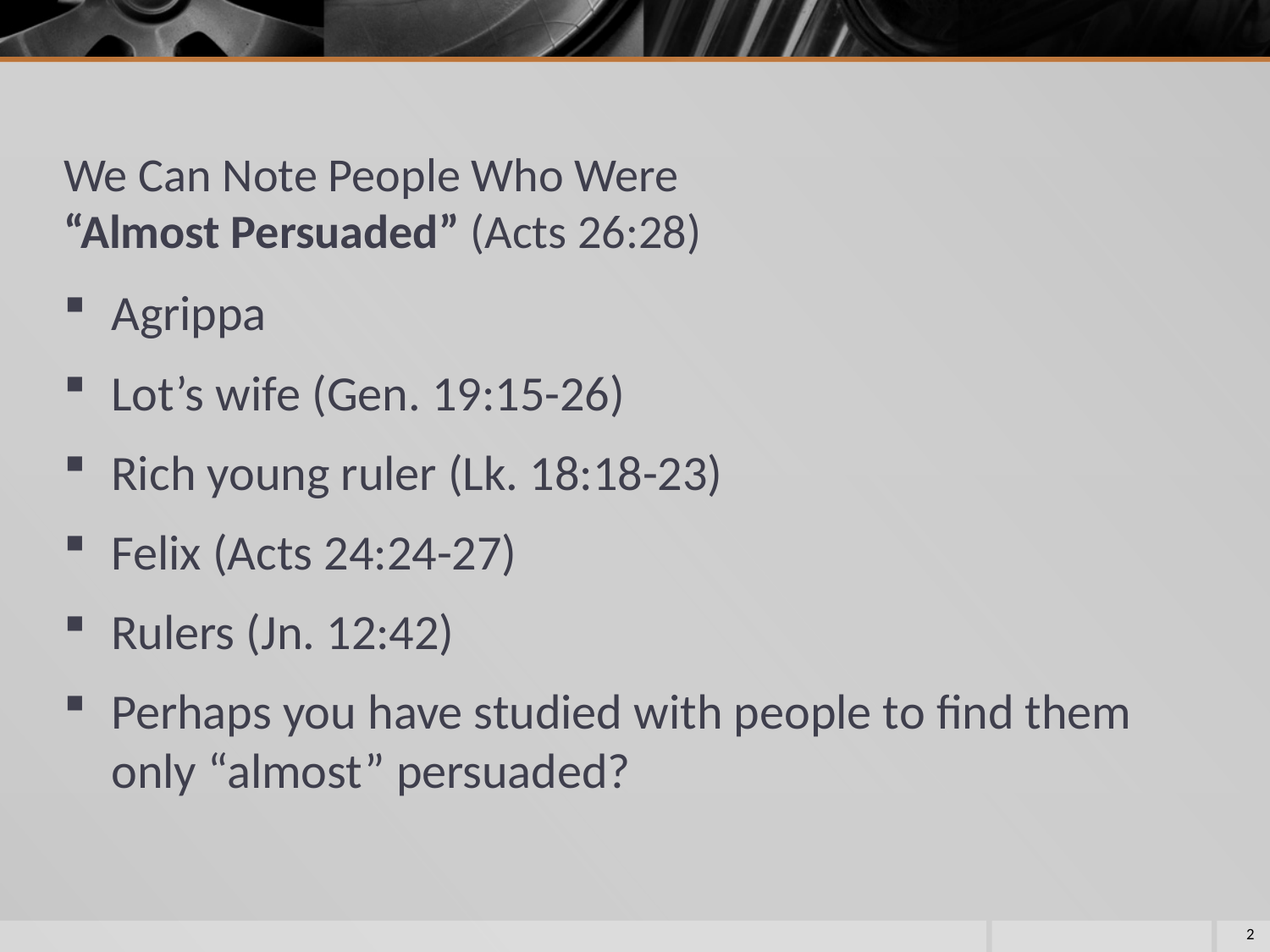

# We Can Note People Who Were “Almost Persuaded” (Acts 26:28)
Agrippa
Lot’s wife (Gen. 19:15-26)
Rich young ruler (Lk. 18:18-23)
Felix (Acts 24:24-27)
Rulers (Jn. 12:42)
Perhaps you have studied with people to find them only “almost” persuaded?
2